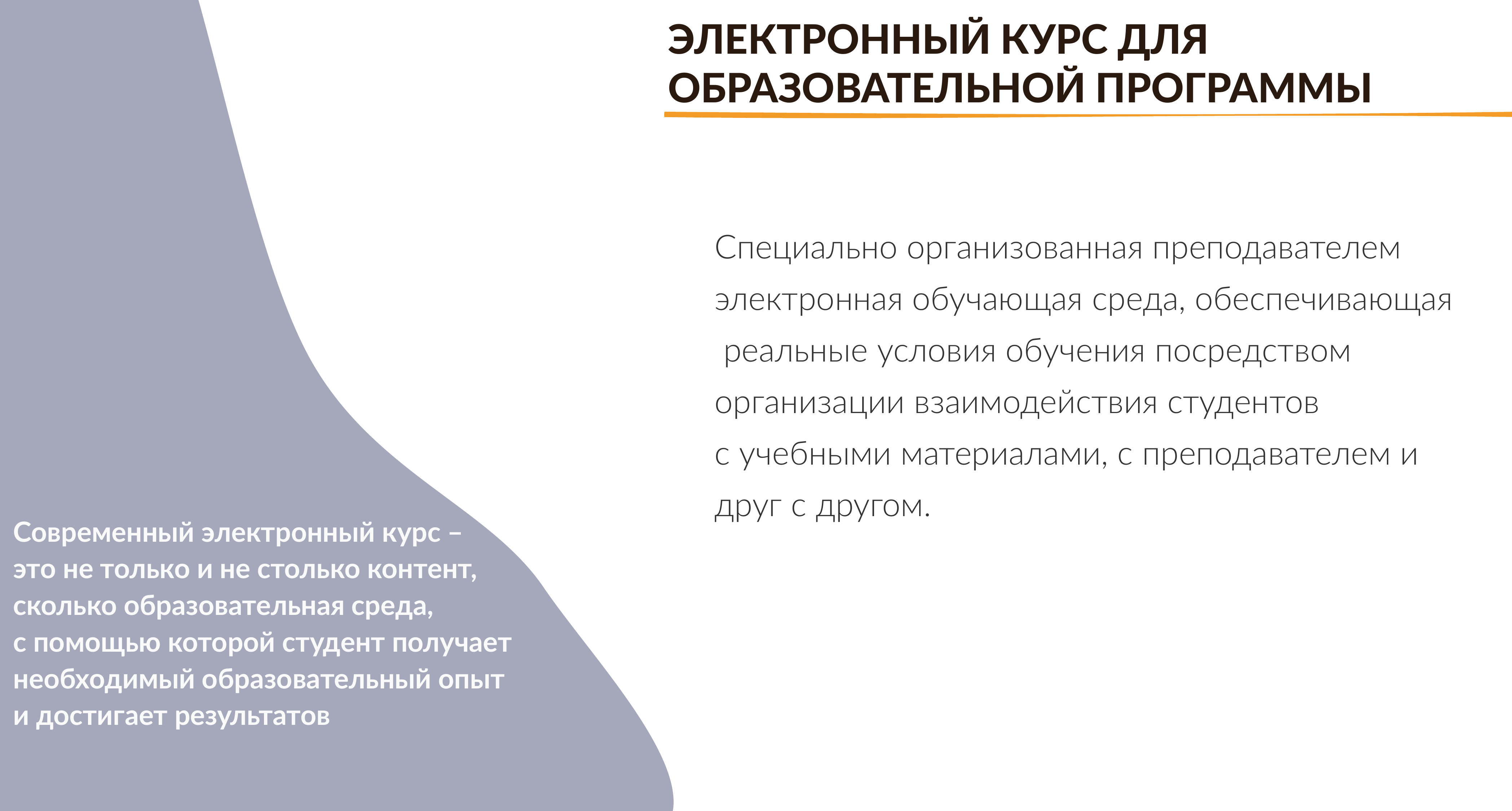

ЭЛЕКТРОННЫЙ КУРС ДЛЯ ОБРАЗОВАТЕЛЬНОЙ ПРОГРАММЫ

Специально организованная преподавателем электронная обучающая среда, обеспечивающая  реальные условия обучения посредством организации взаимодействия студентов с учебными материалами, с преподавателем и друг с другом.
Современный электронный курс –
это не только и не столько контент, сколько образовательная среда,
с помощью которой студент получает необходимый образовательный опыт и достигает результатов